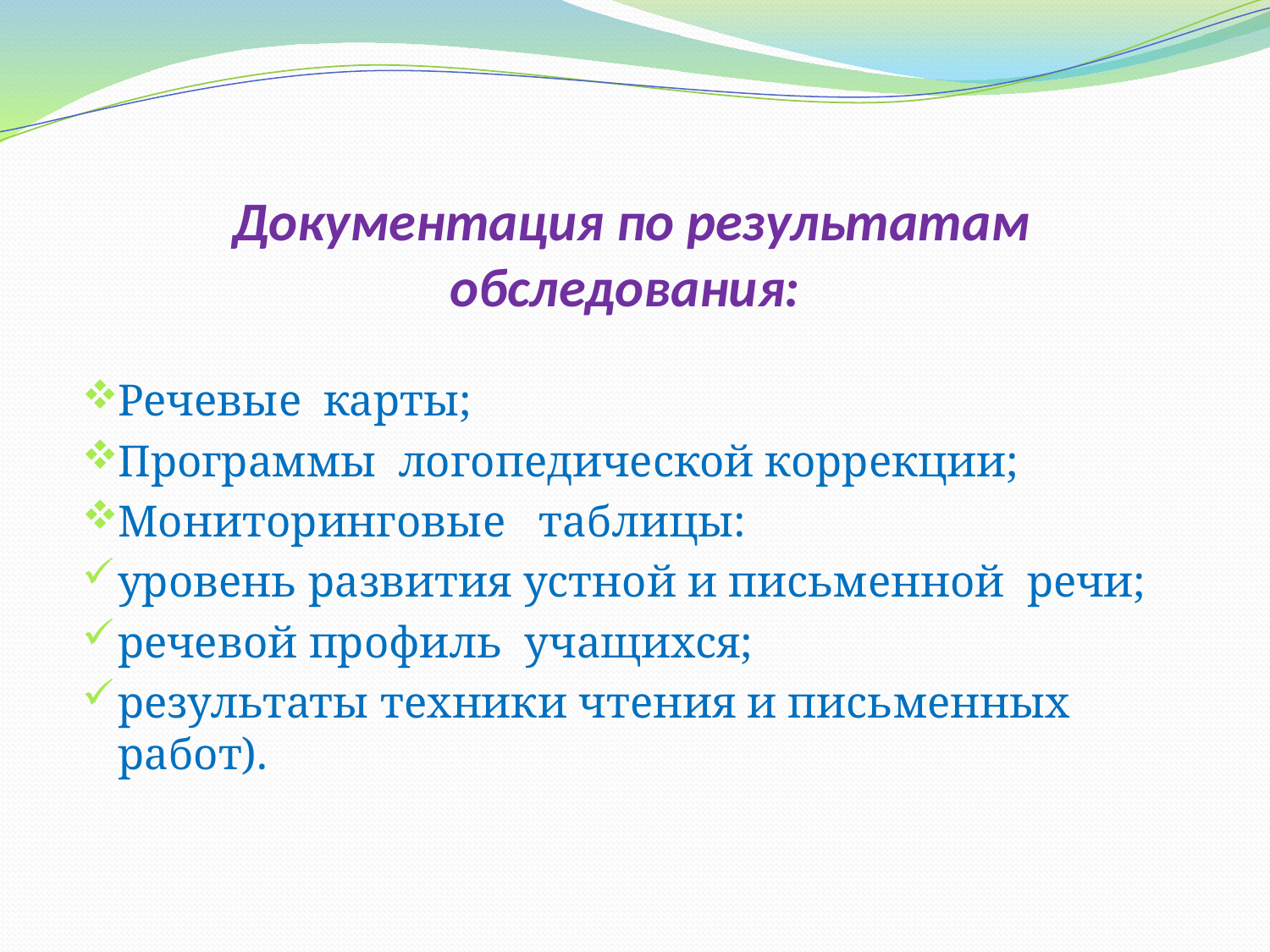

# Документация по результатам обследования:
Речевые  карты;
Программы  логопедической коррекции;
Мониторинговые   таблицы:
уровень развития устной и письменной  речи;
речевой профиль  учащихся;
результаты техники чтения и письменных работ).